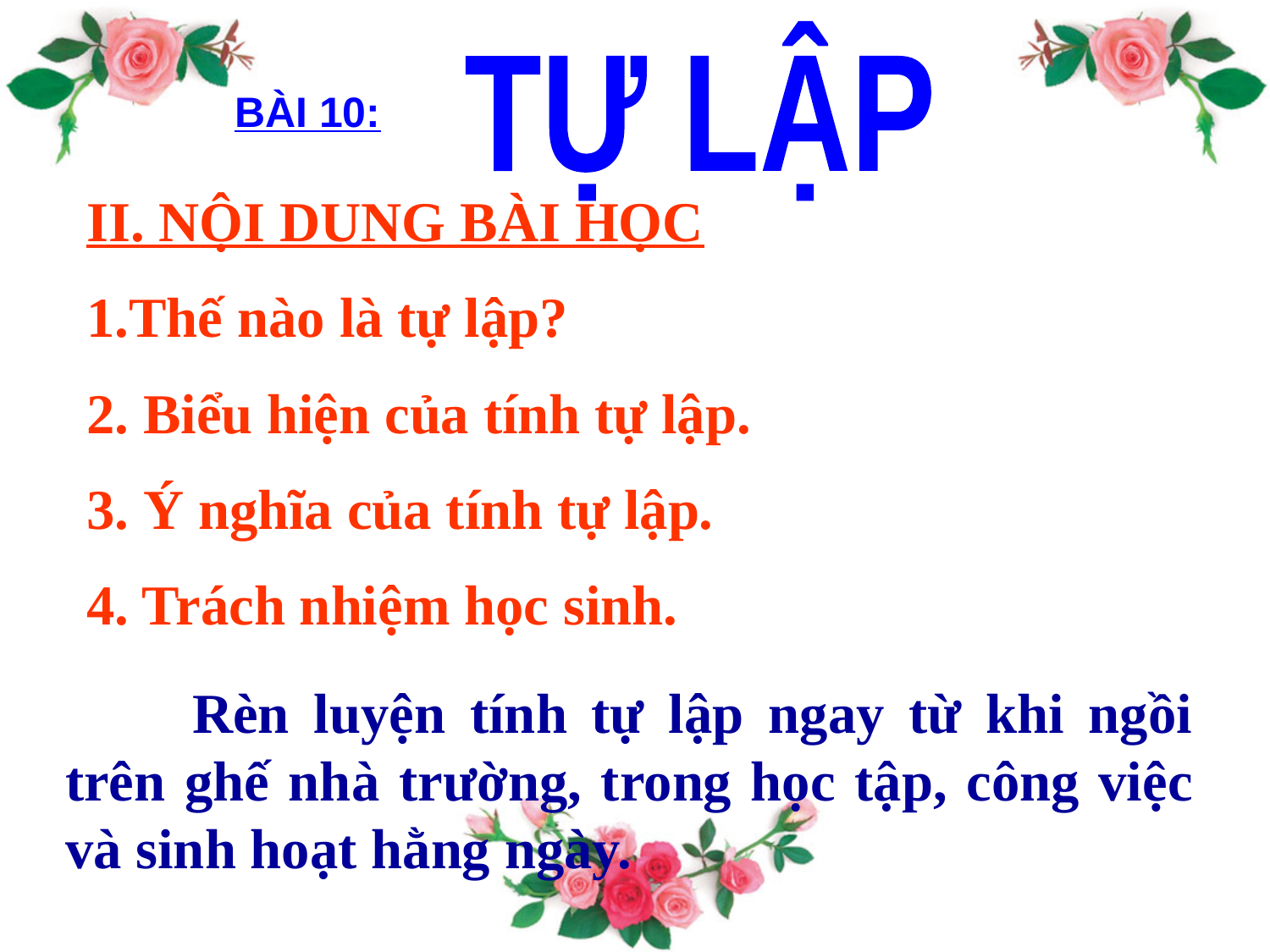

TỰ LẬP
BÀI 10:
II. NỘI DUNG BÀI HỌC
1.Thế nào là tự lập?
2. Biểu hiện của tính tự lập.
3. Ý nghĩa của tính tự lập.
4. Trách nhiệm học sinh.
	Rèn luyện tính tự lập ngay từ khi ngồi trên ghế nhà trường, trong học tập, công việc và sinh hoạt hằng ngày.